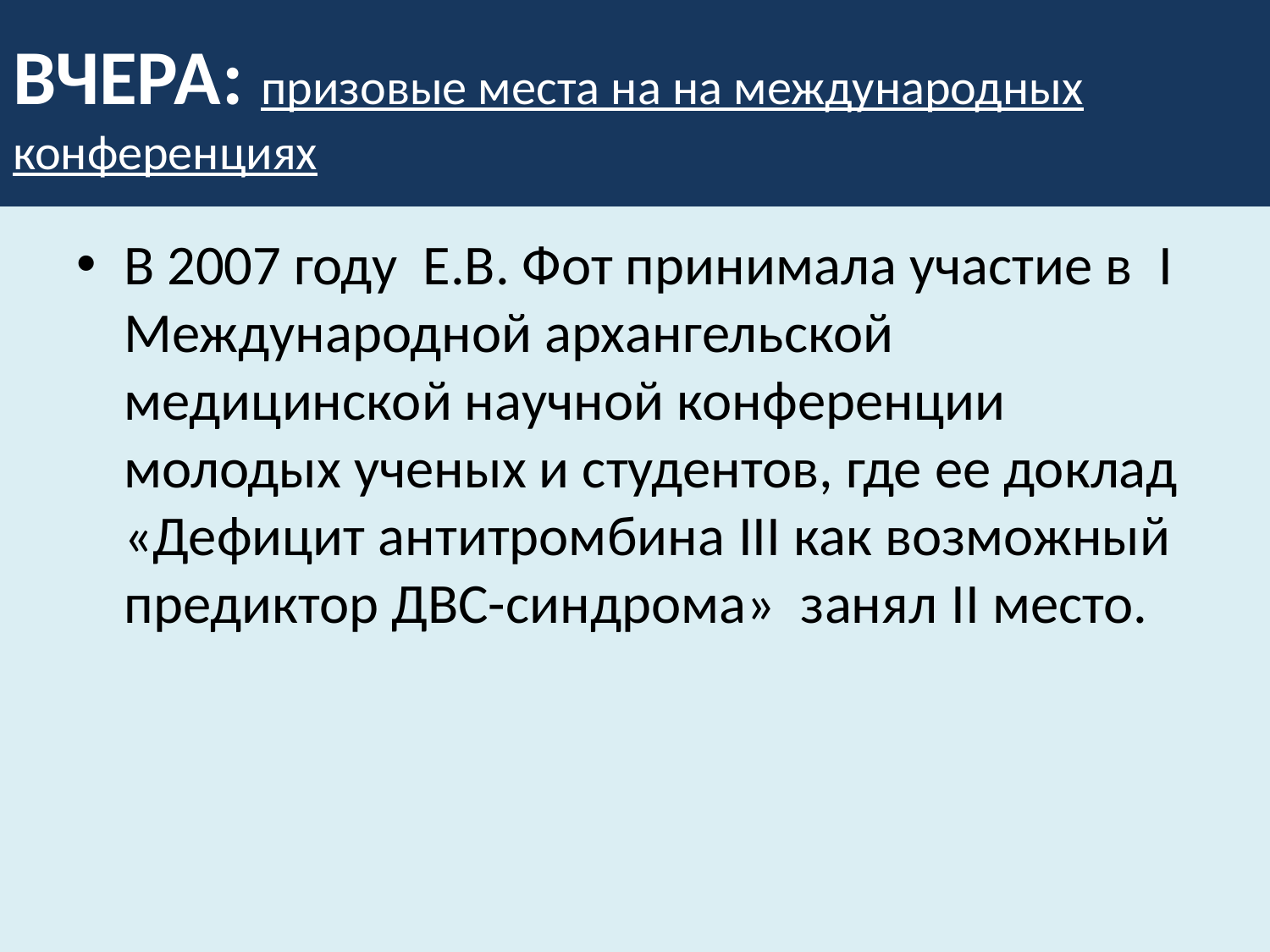

# ВЧЕРА: призовые места на на международных конференциях
В 2007 году  Е.В. Фот принимала участие в  I Международной архангельской медицинской научной конференции молодых ученых и студентов, где ее доклад «Дефицит антитромбина III как возможный предиктор ДВС-синдрома»  занял II место.